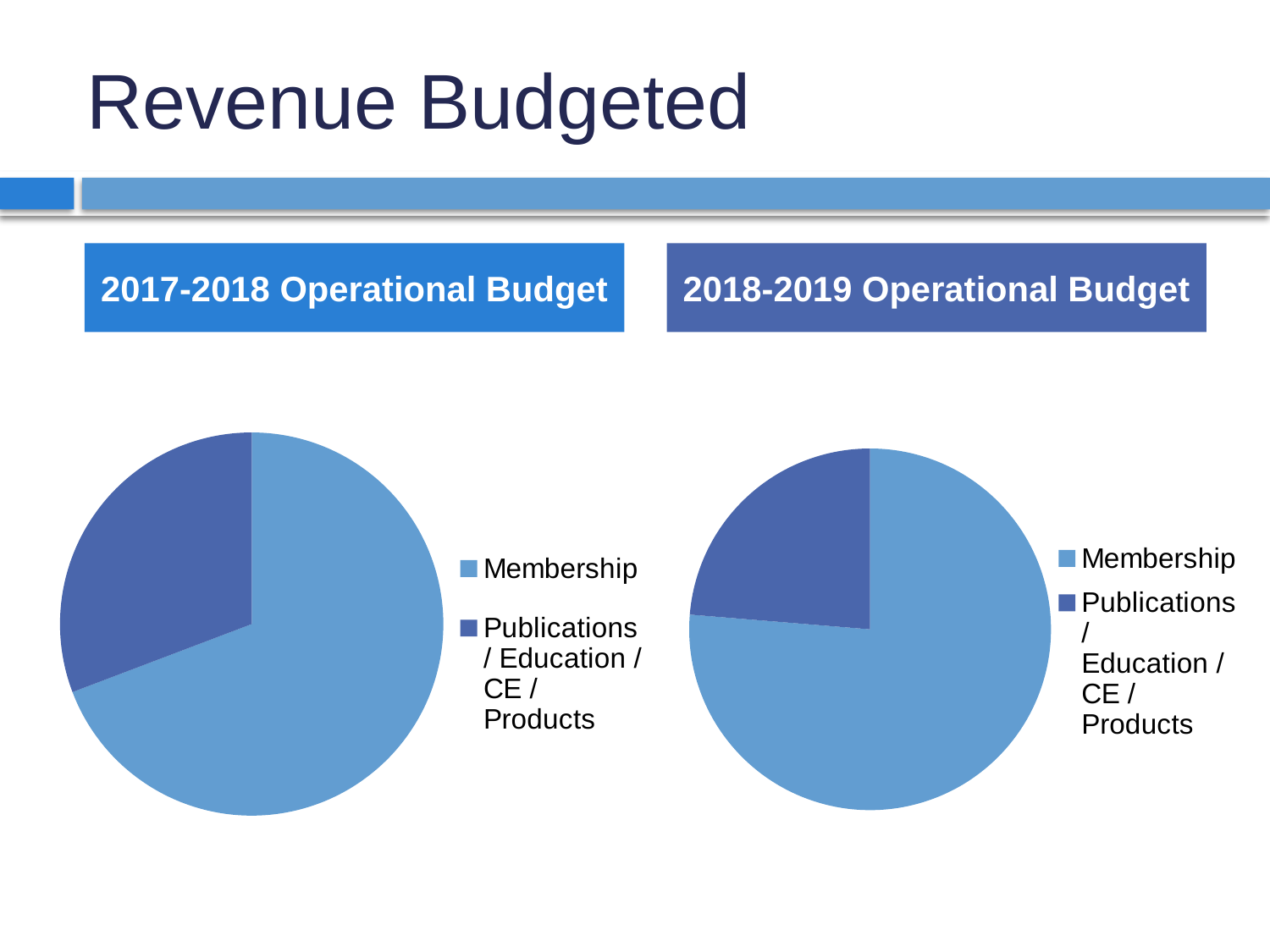

# Revenue Budgeted
2017-2018 Operational Budget
2018-2019 Operational Budget

### Chart

| Category |  |
|---|---|
| Membership | 0.7629786966424513 |
| Interest & Investment Income | None |
| Conference | None |
| Publications / Education / CE / Products | 0.23702130335754873 |

### Chart

| Category |  |
|---|---|
| Membership | 0.6921948191207179 |
| Interest & Investment Income | None |
| Conference | None |
| Publications / Education / CE / Products | 0.3078051808792821 |